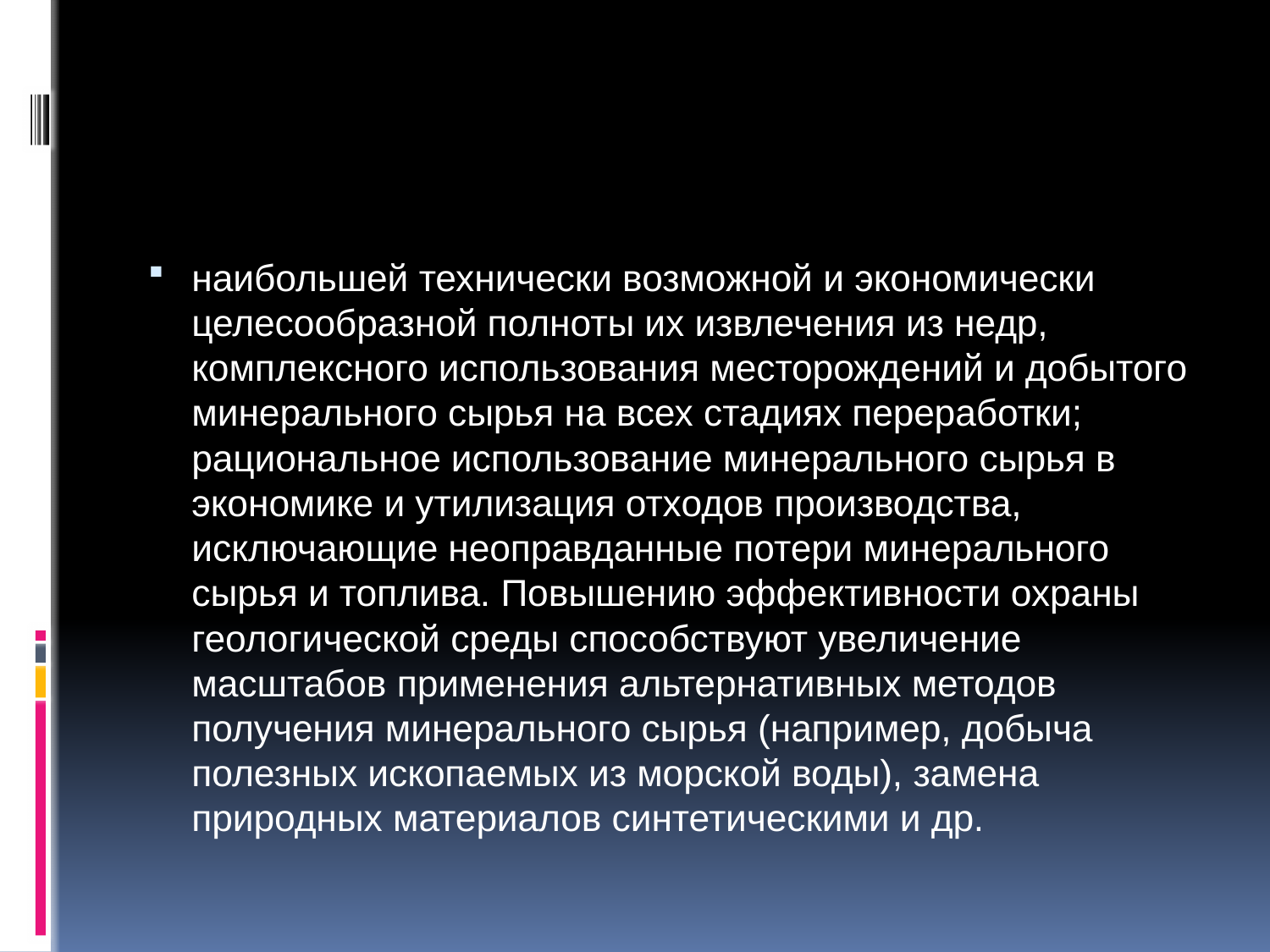

#
наибольшей технически возможной и экономически целесообразной полноты их извлечения из недр, комплексного использования месторождений и добытого минерального сырья на всех стадиях переработки; рациональное использование минерального сырья в экономике и утилизация отходов производства, исключающие неоправданные потери минерального сырья и топлива. Повышению эффективности охраны геологической среды способствуют увеличение масштабов применения альтернативных методов получения минерального сырья (например, добыча полезных ископаемых из морской воды), замена природных материалов синтетическими и др.